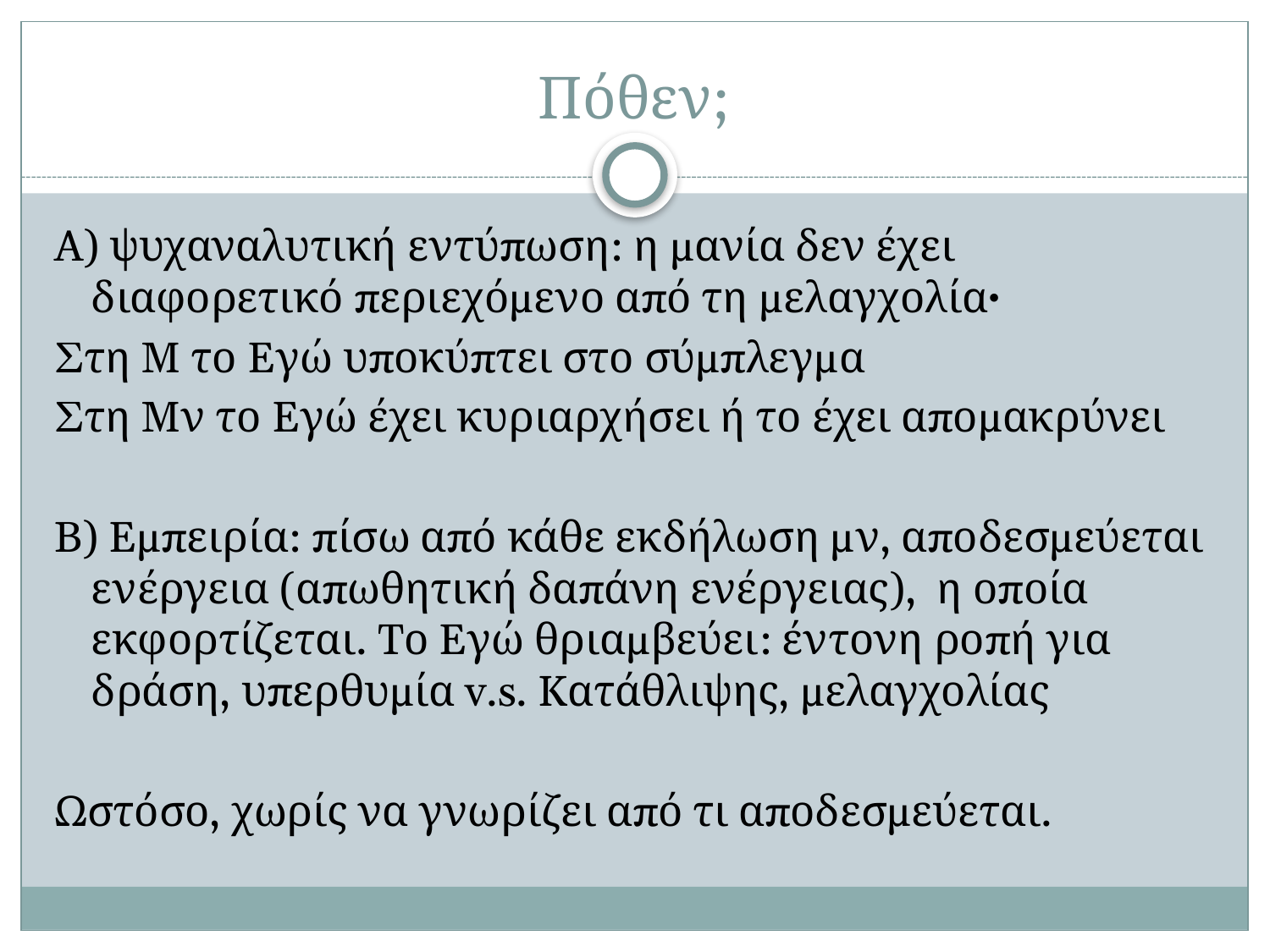

# Πόθεν;
Α) ψυχαναλυτική εντύπωση: η μανία δεν έχει διαφορετικό περιεχόμενο από τη μελαγχολία∙
Στη Μ το Εγώ υποκύπτει στο σύμπλεγμα
Στη Μν το Εγώ έχει κυριαρχήσει ή το έχει απομακρύνει

Β) Εμπειρία: πίσω από κάθε εκδήλωση μν, αποδεσμεύεται ενέργεια (απωθητική δαπάνη ενέργειας),  η οποία εκφορτίζεται. Το Εγώ θριαμβεύει: έντονη ροπή για δράση, υπερθυμία v.s. Κατάθλιψης, μελαγχολίας

Ωστόσο, χωρίς να γνωρίζει από τι αποδεσμεύεται.